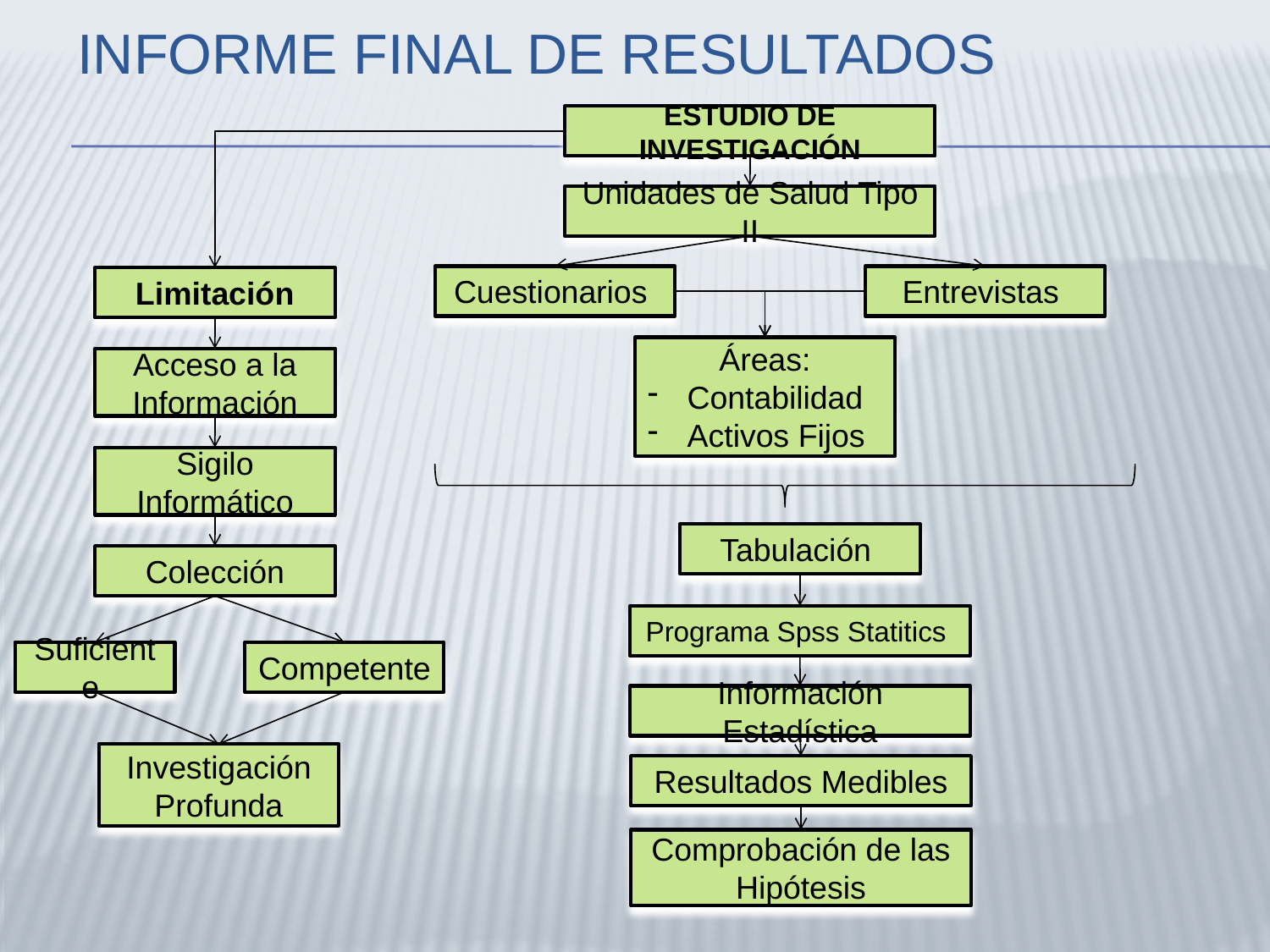

# INFORME FINAL DE RESULTADOS
ESTUDIO DE INVESTIGACIÓN

Unidades de Salud Tipo II
Cuestionarios
Entrevistas
Limitación
Áreas:
Contabilidad
Activos Fijos
Acceso a la Información
Sigilo Informático
Tabulación
Colección
Programa Spss Statitics
Suficiente
Competente
Información Estadística
Investigación Profunda
Resultados Medibles
Comprobación de las Hipótesis